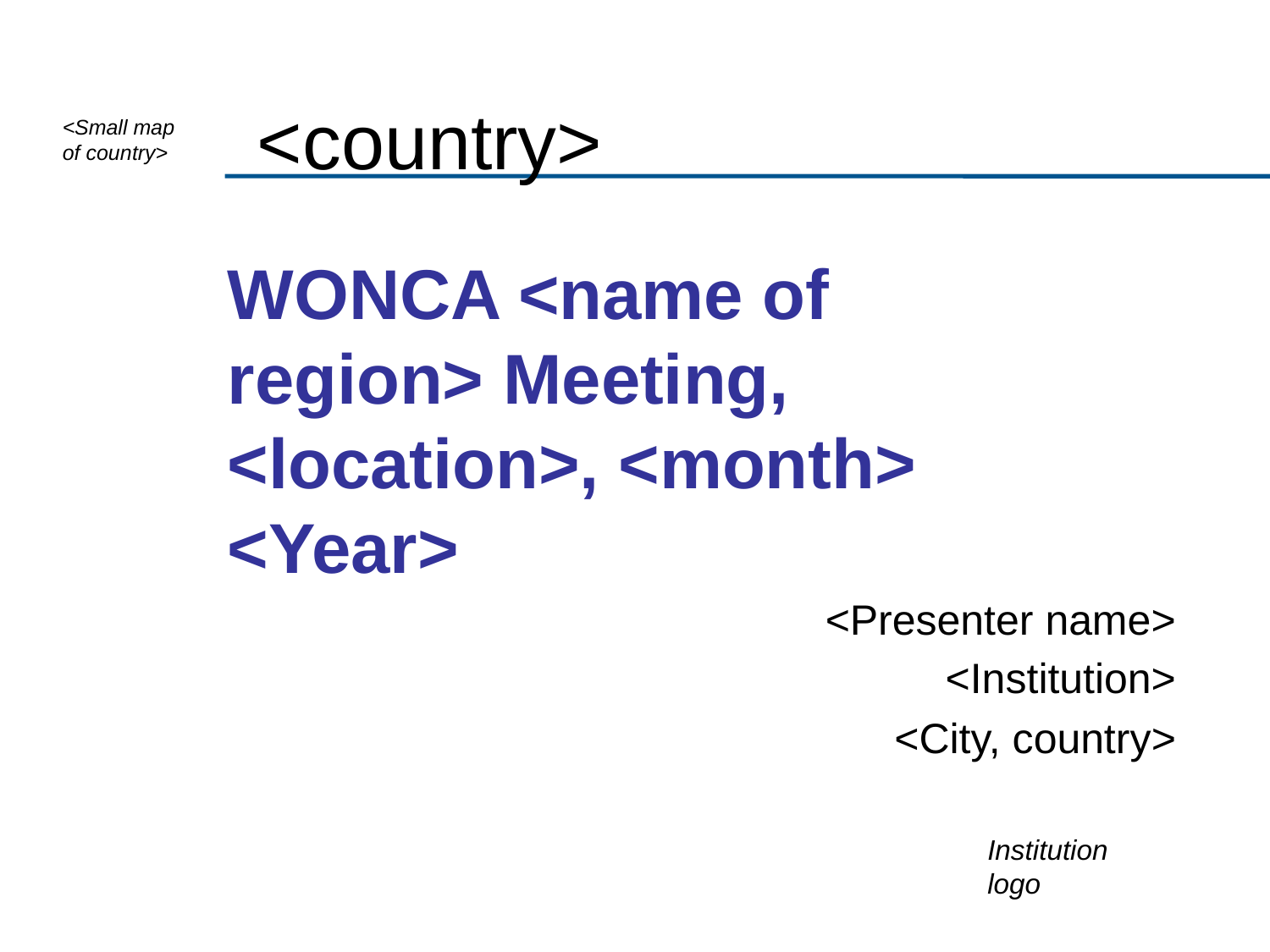

<country>
<Small map of country>

# WONCA <name of region> Meeting, <location>, <month> <Year>
<Presenter name>
<Institution>
<City, country>

Institution logo